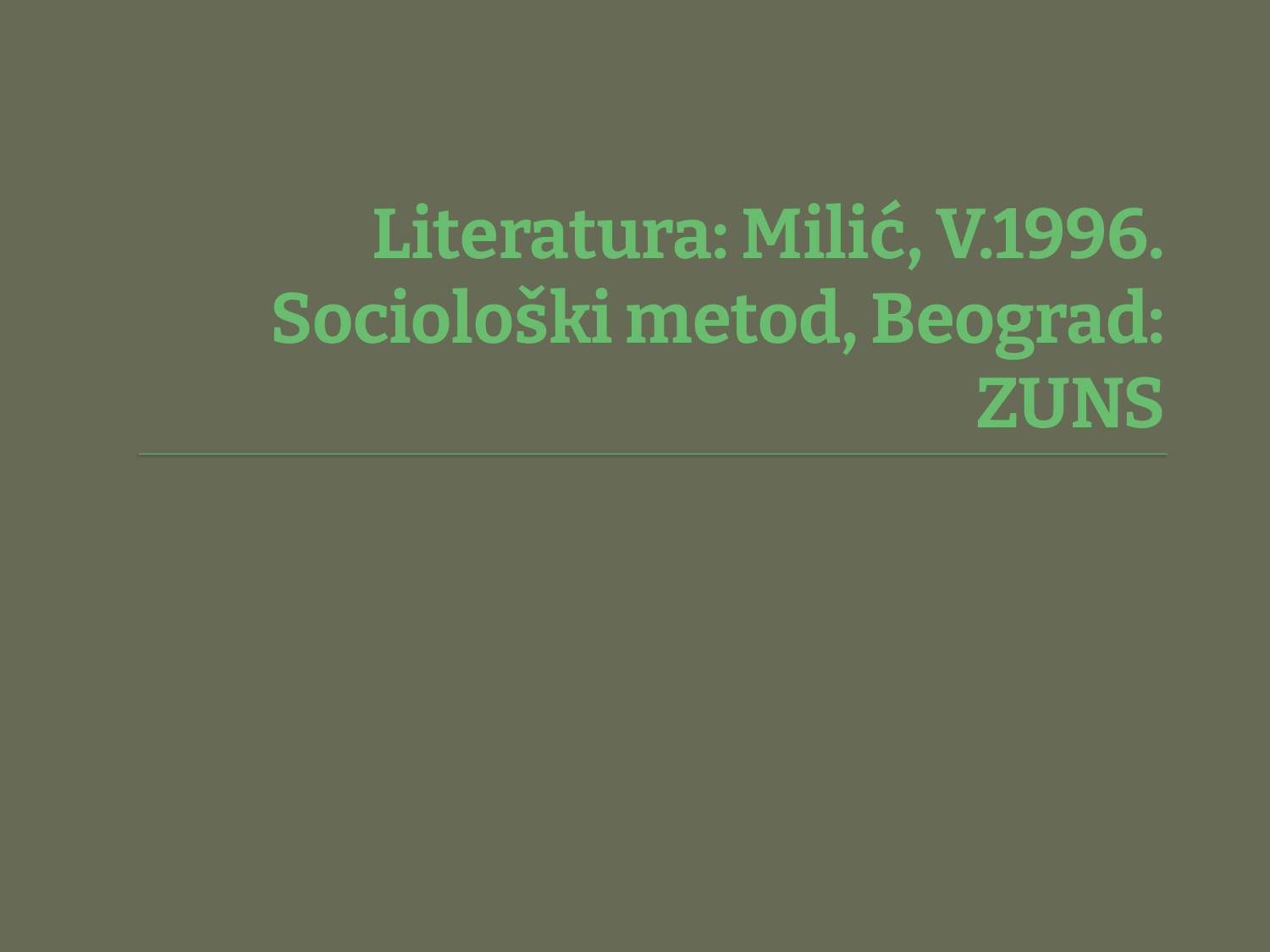

# Literatura: Milić, V.1996. Sociološki metod, Beograd: ZUNS